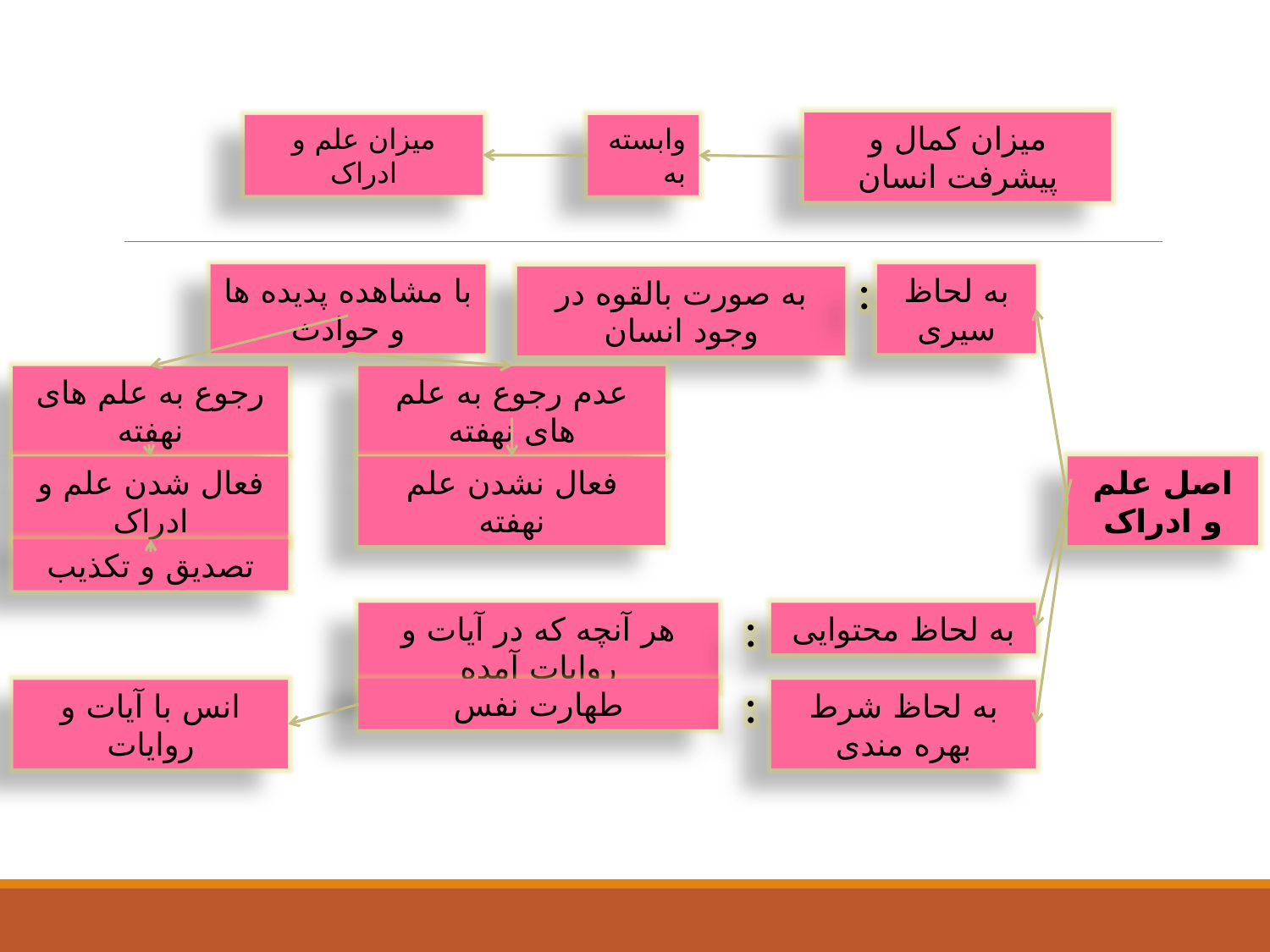

میزان کمال و پیشرفت انسان
میزان علم و ادراک
وابسته به
:
با مشاهده پدیده ها و حوادث
به لحاظ سیری
به صورت بالقوه در وجود انسان
رجوع به علم های نهفته
عدم رجوع به علم های نهفته
فعال شدن علم و ادراک
اصل علم و ادراک
فعال نشدن علم نهفته
تصدیق و تکذیب
:
هر آنچه که در آیات و روایات آمده
به لحاظ محتوایی
:
طهارت نفس
انس با آیات و روایات
به لحاظ شرط بهره مندی